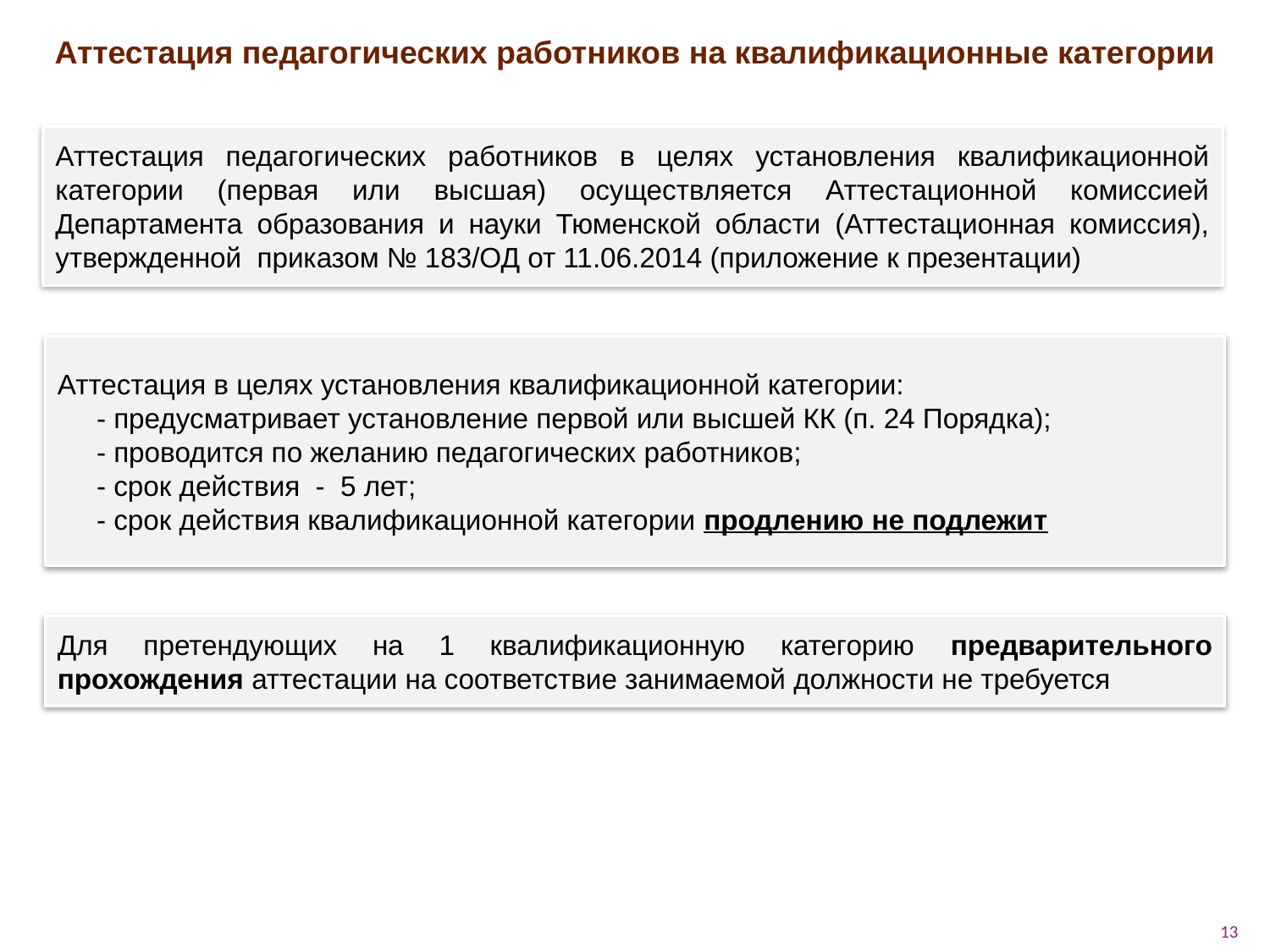

Аттестация педагогических работников на квалификационные категории
Аттестация педагогических работников в целях установления квалификационной категории (первая или высшая) осуществляется Аттестационной комиссией Департамента образования и науки Тюменской области (Аттестационная комиссия), утвержденной  приказом № 183/ОД от 11.06.2014 (приложение к презентации)
Аттестация в целях установления квалификационной категории:
     - предусматривает установление первой или высшей КК (п. 24 Порядка);
     - проводится по желанию педагогических работников;
     - срок действия  -  5 лет;
     - срок действия квалификационной категории продлению не подлежит
Для претендующих на 1 квалификационную категорию предварительного прохождения аттестации на соответствие занимаемой должности не требуется
13